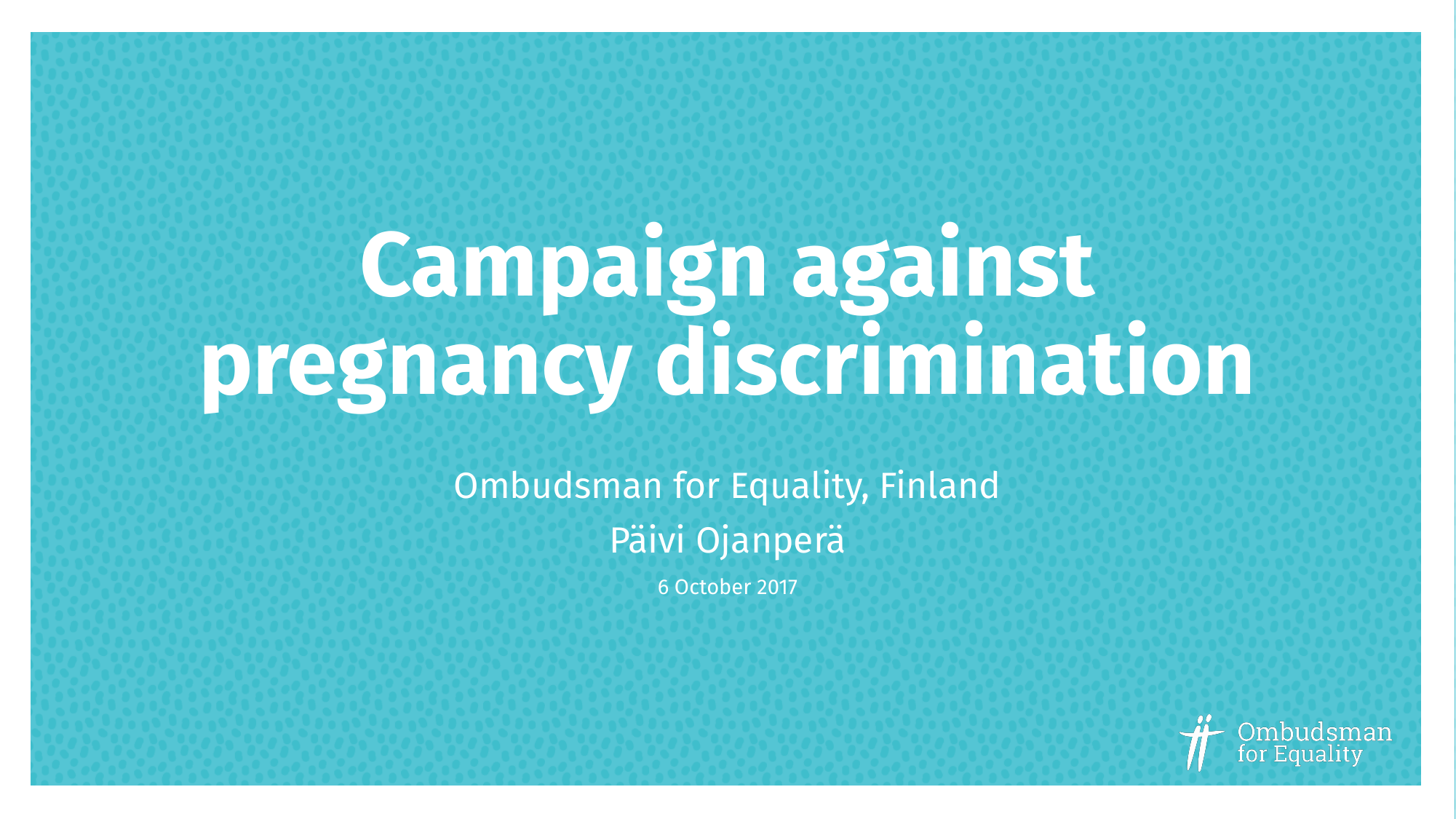

# Campaign against pregnancy discrimination
Ombudsman for Equality, Finland
Päivi Ojanperä
6 October 2017